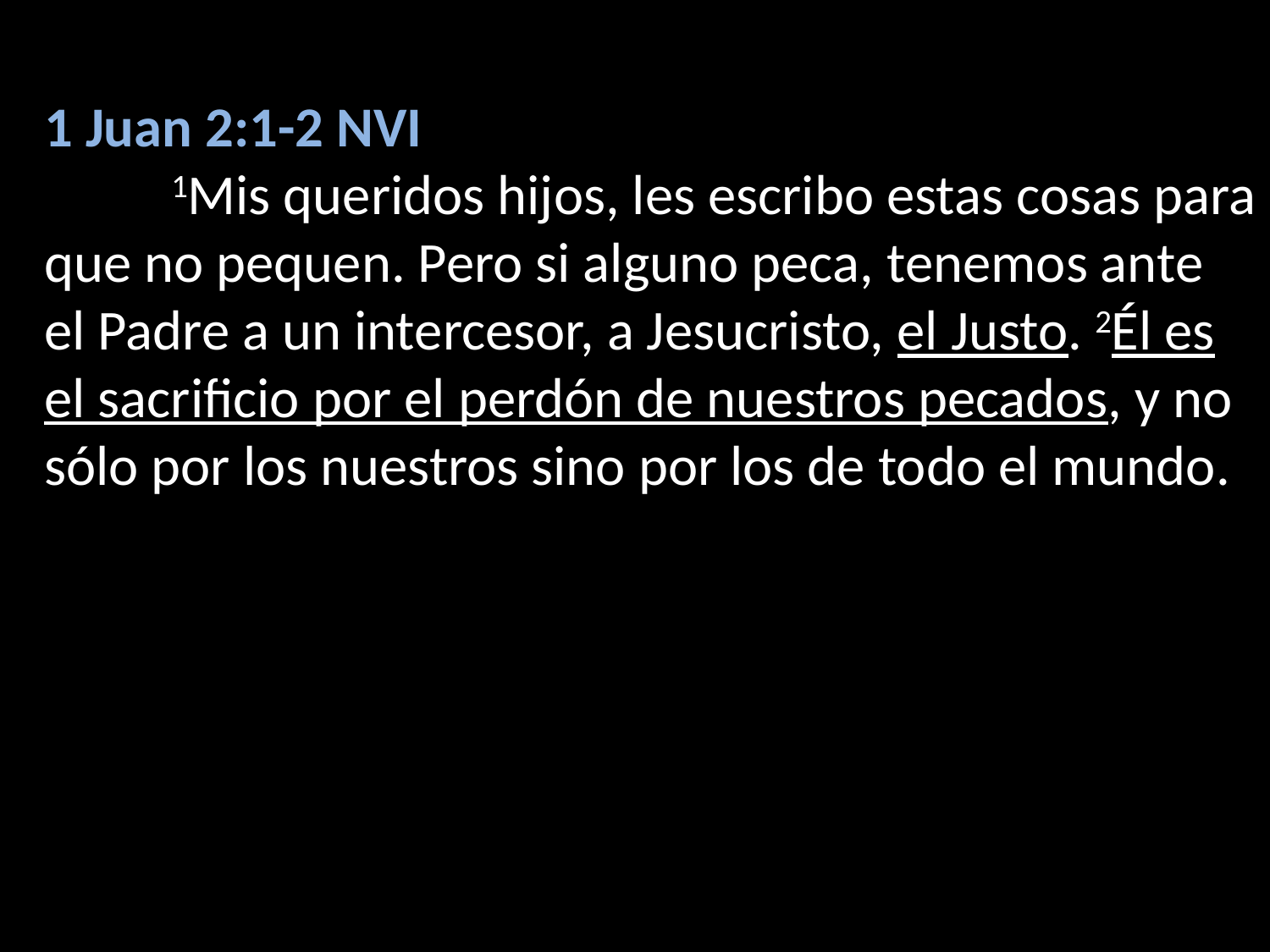

1 Juan 2:1-2 NVI
	1Mis queridos hijos, les escribo estas cosas para que no pequen. Pero si alguno peca, tenemos ante el Padre a un intercesor, a Jesucristo, el Justo. 2Él es el sacrificio por el perdón de nuestros pecados, y no sólo por los nuestros sino por los de todo el mundo.